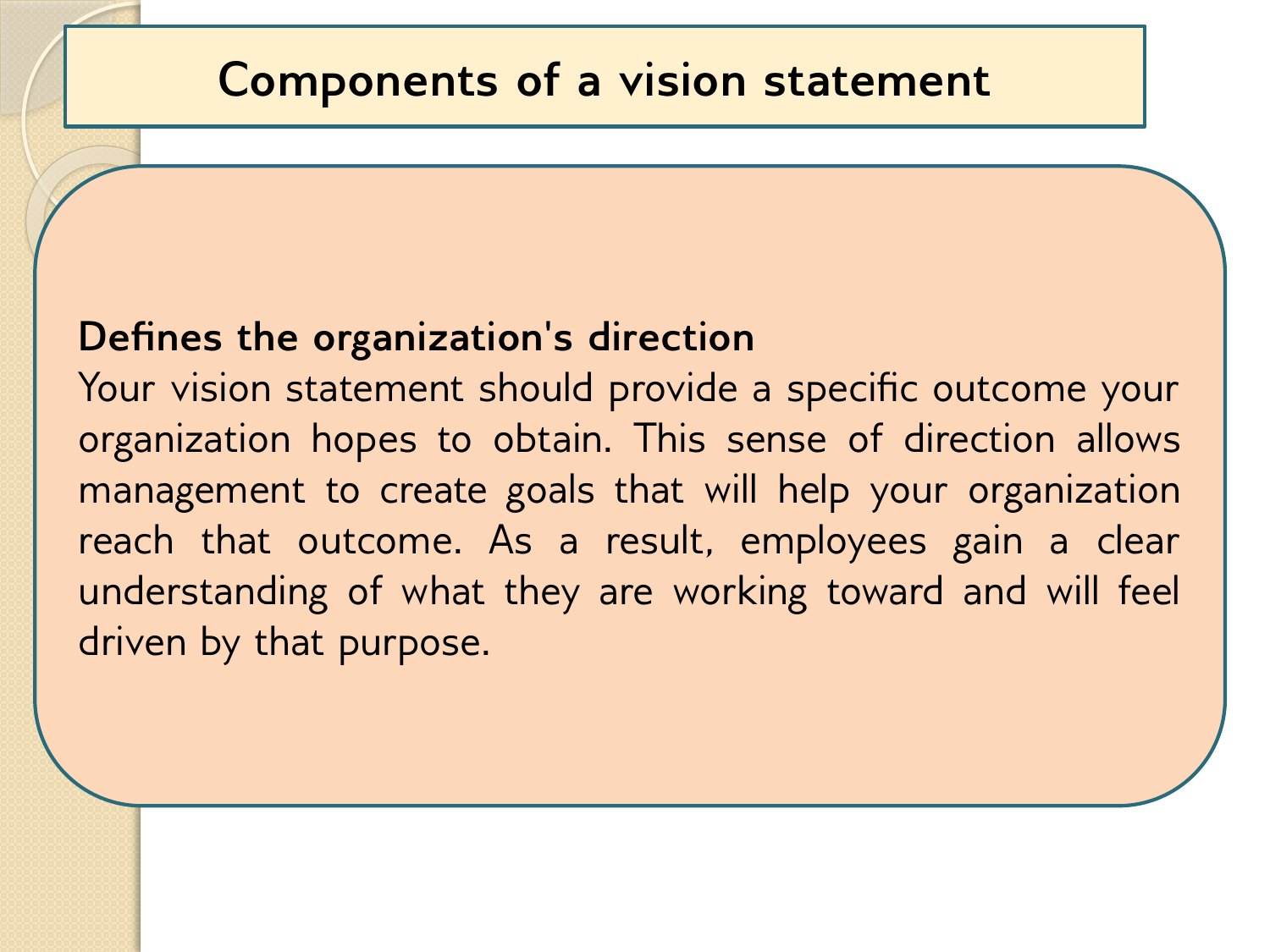

Components of a vision statement

Defines the organization's direction
Your vision statement should provide a specific outcome your organization hopes to obtain. This sense of direction allows management to create goals that will help your organization reach that outcome. As a result, employees gain a clear understanding of what they are working toward and will feel driven by that purpose.
10